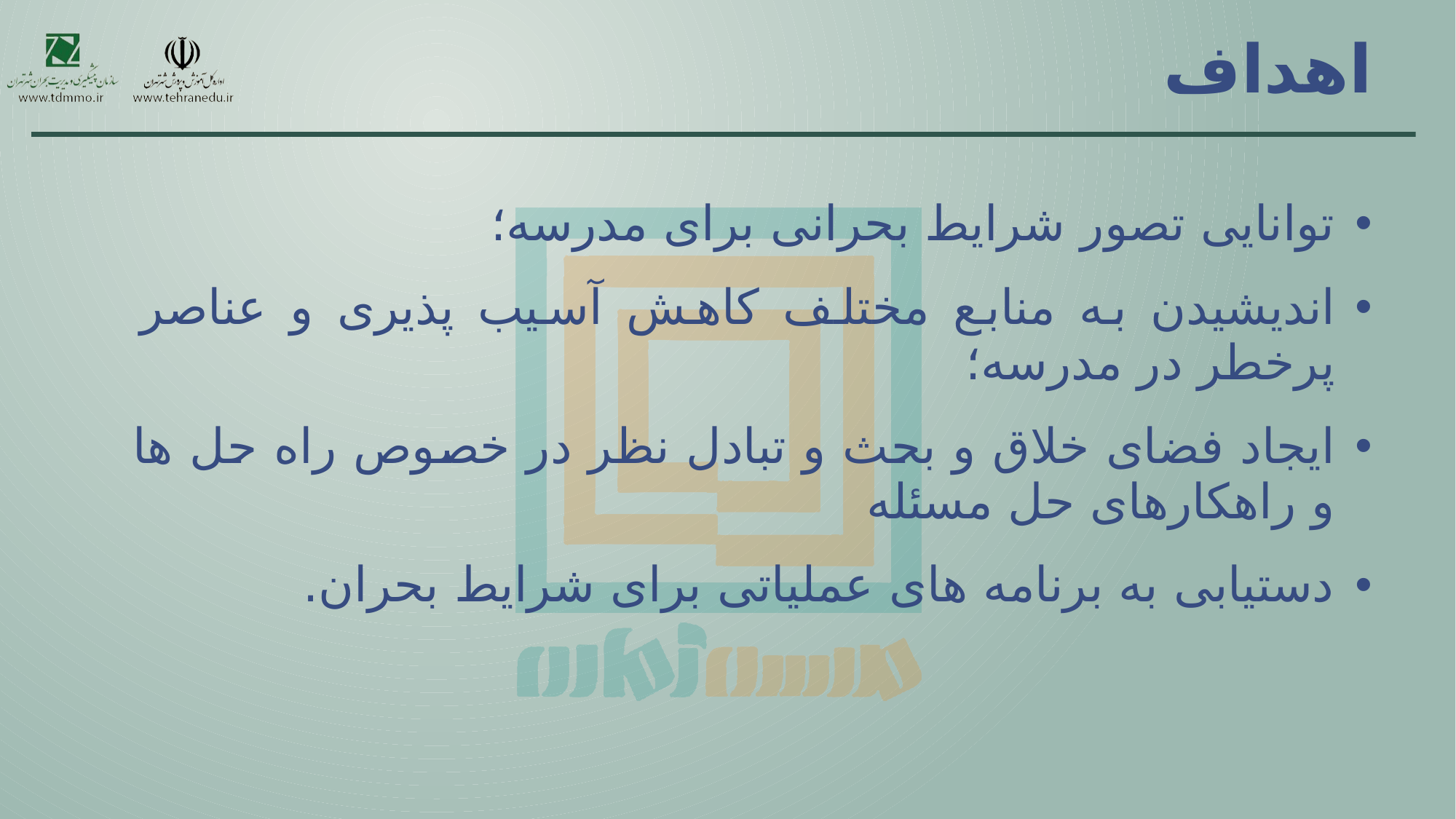

# اهداف
توانایی تصور شرایط بحرانی برای مدرسه؛
اندیشیدن به منابع مختلف کاهش آسیب پذیری و عناصر پرخطر در مدرسه؛
ایجاد فضای خلاق و بحث و تبادل نظر در خصوص راه حل ها و راهکارهای حل مسئله
دستیابی به برنامه های عملیاتی برای شرایط بحران.